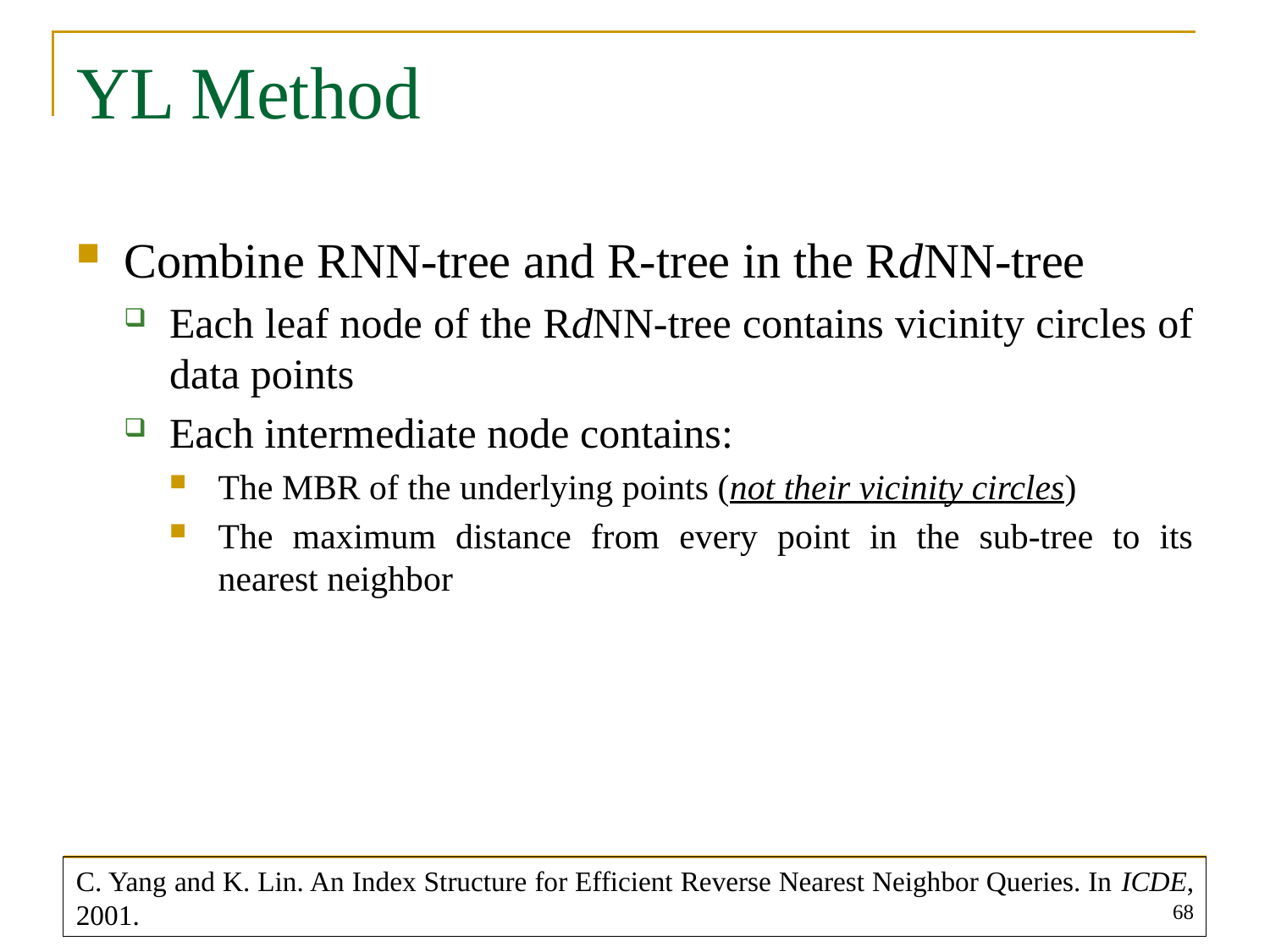

# YL Method
Combine RNN-tree and R-tree in the RdNN-tree
Each leaf node of the RdNN-tree contains vicinity circles of data points
Each intermediate node contains:
The MBR of the underlying points (not their vicinity circles)
The maximum distance from every point in the sub-tree to its nearest neighbor
C. Yang and K. Lin. An Index Structure for Efficient Reverse Nearest Neighbor Queries. In ICDE, 2001.
68